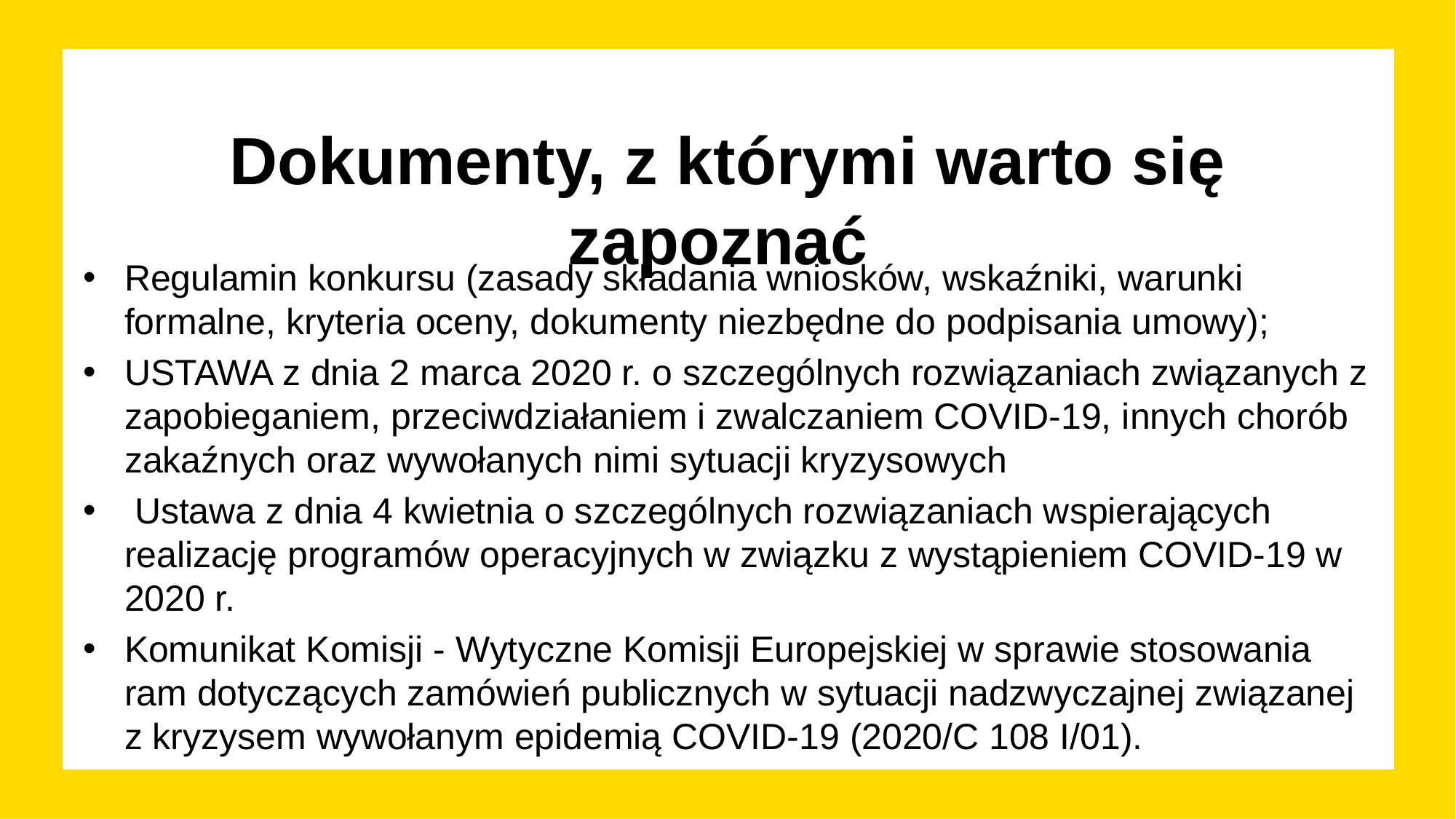

# Dokumenty, z którymi warto się zapoznać

Regulamin konkursu (zasady składania wniosków, wskaźniki, warunki formalne, kryteria oceny, dokumenty niezbędne do podpisania umowy);
USTAWA z dnia 2 marca 2020 r. o szczególnych rozwiązaniach związanych z zapobieganiem, przeciwdziałaniem i zwalczaniem COVID-19, innych chorób zakaźnych oraz wywołanych nimi sytuacji kryzysowych
 Ustawa z dnia 4 kwietnia o szczególnych rozwiązaniach wspierających realizację programów operacyjnych w związku z wystąpieniem COVID-19 w 2020 r.
Komunikat Komisji - Wytyczne Komisji Europejskiej w sprawie stosowania ram dotyczących zamówień publicznych w sytuacji nadzwyczajnej związanej z kryzysem wywołanym epidemią COVID-19 (2020/C 108 I/01).